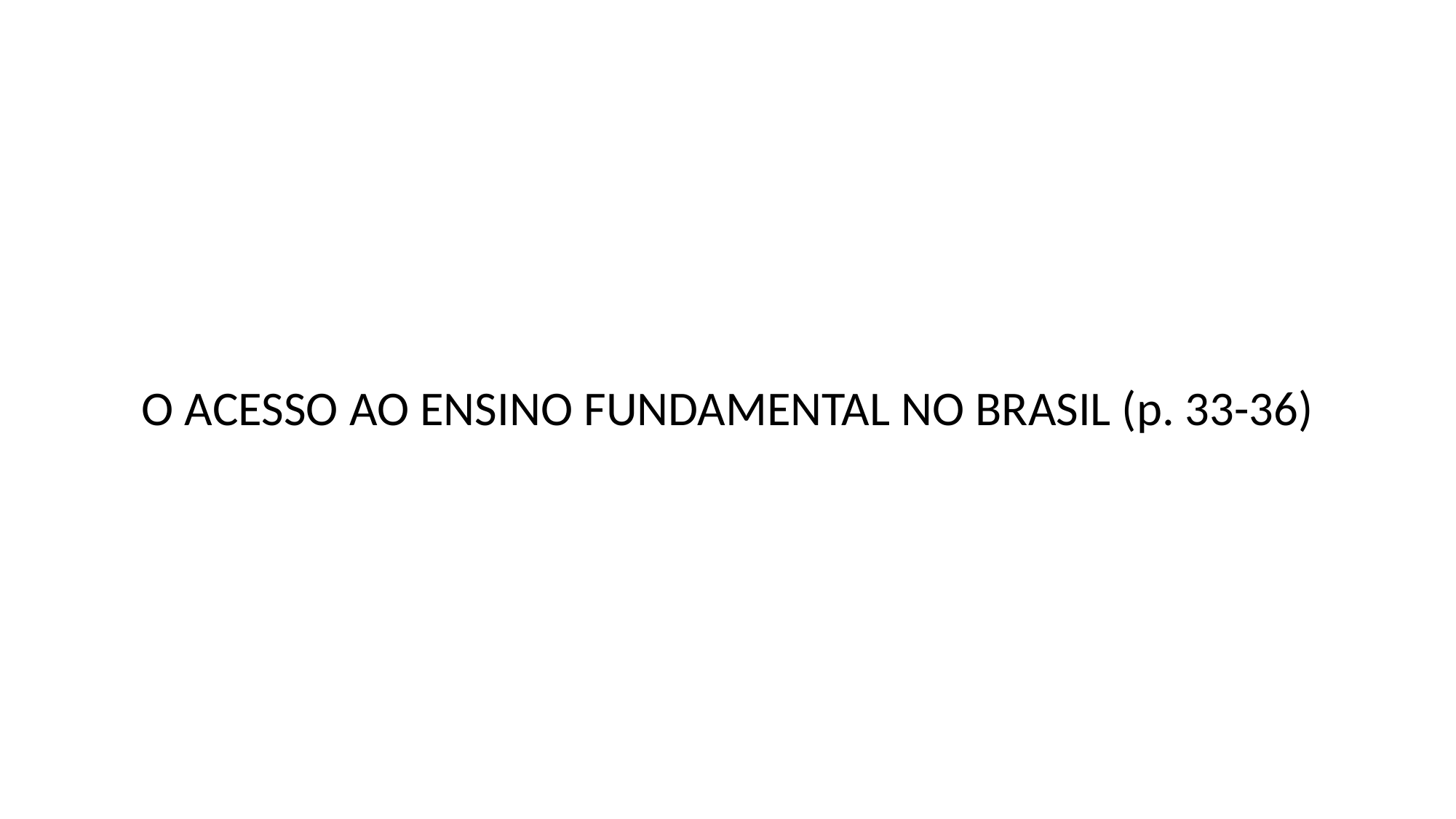

# O ACESSO AO ENSINO FUNDAMENTAL NO BRASIL (p. 33-36)